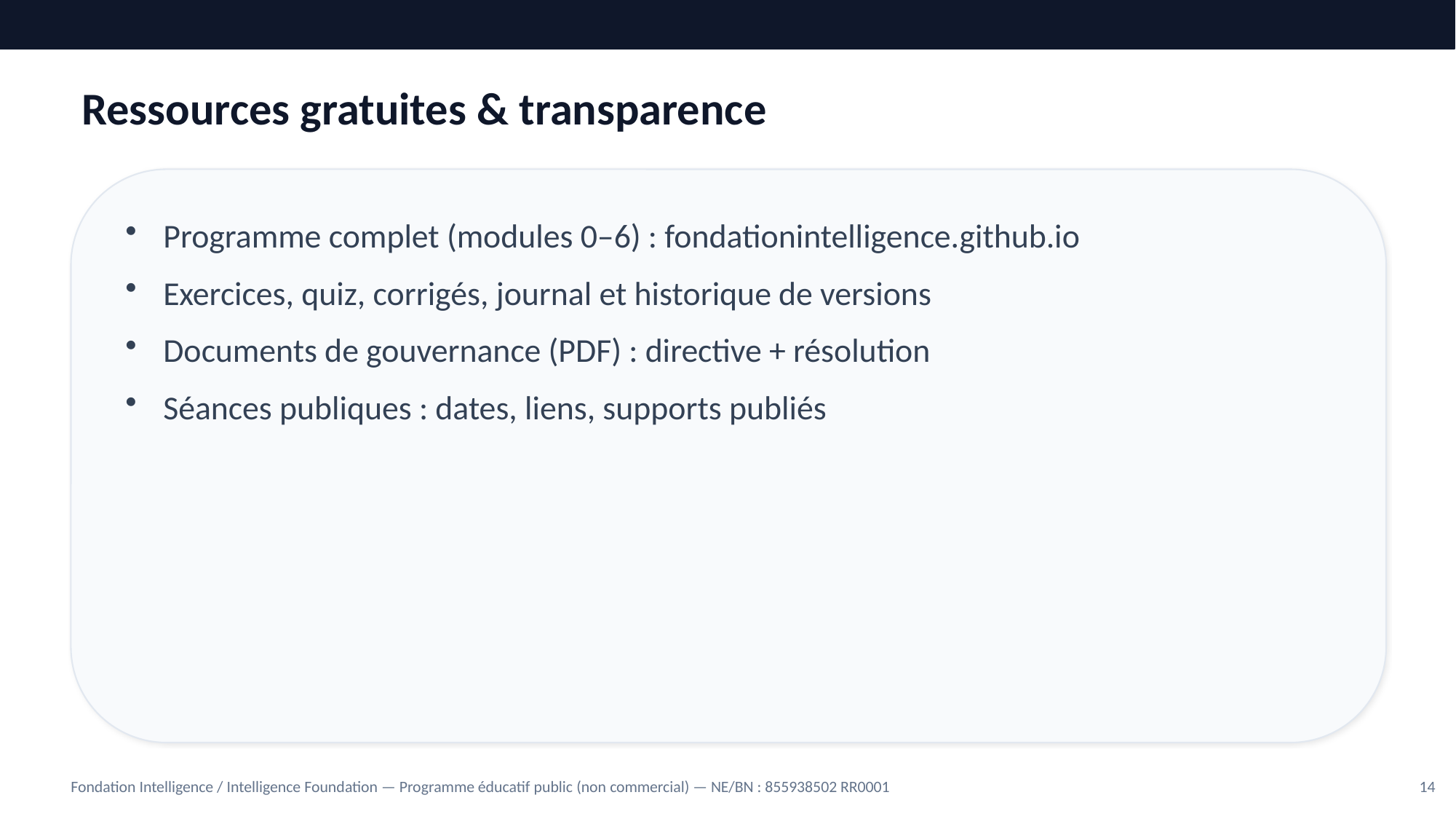

Ressources gratuites & transparence

Programme complet (modules 0–6) : fondationintelligence.github.io
Exercices, quiz, corrigés, journal et historique de versions
Documents de gouvernance (PDF) : directive + résolution
Séances publiques : dates, liens, supports publiés
Fondation Intelligence / Intelligence Foundation — Programme éducatif public (non commercial) — NE/BN : 855938502 RR0001
14